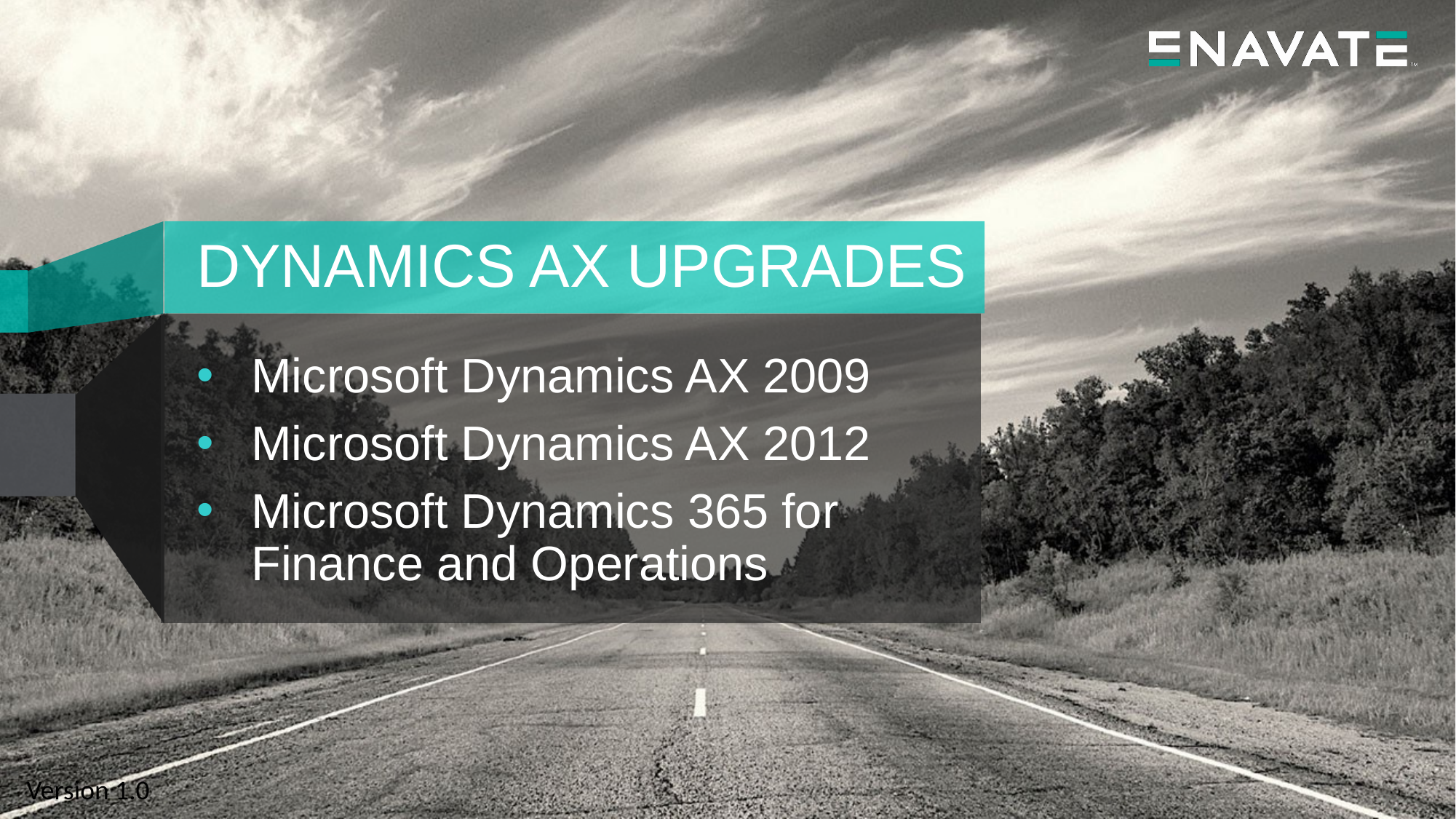

# Dynamics AX Upgrades
Microsoft Dynamics AX 2009
Microsoft Dynamics AX 2012
Microsoft Dynamics 365 for Finance and Operations
Version 1.0